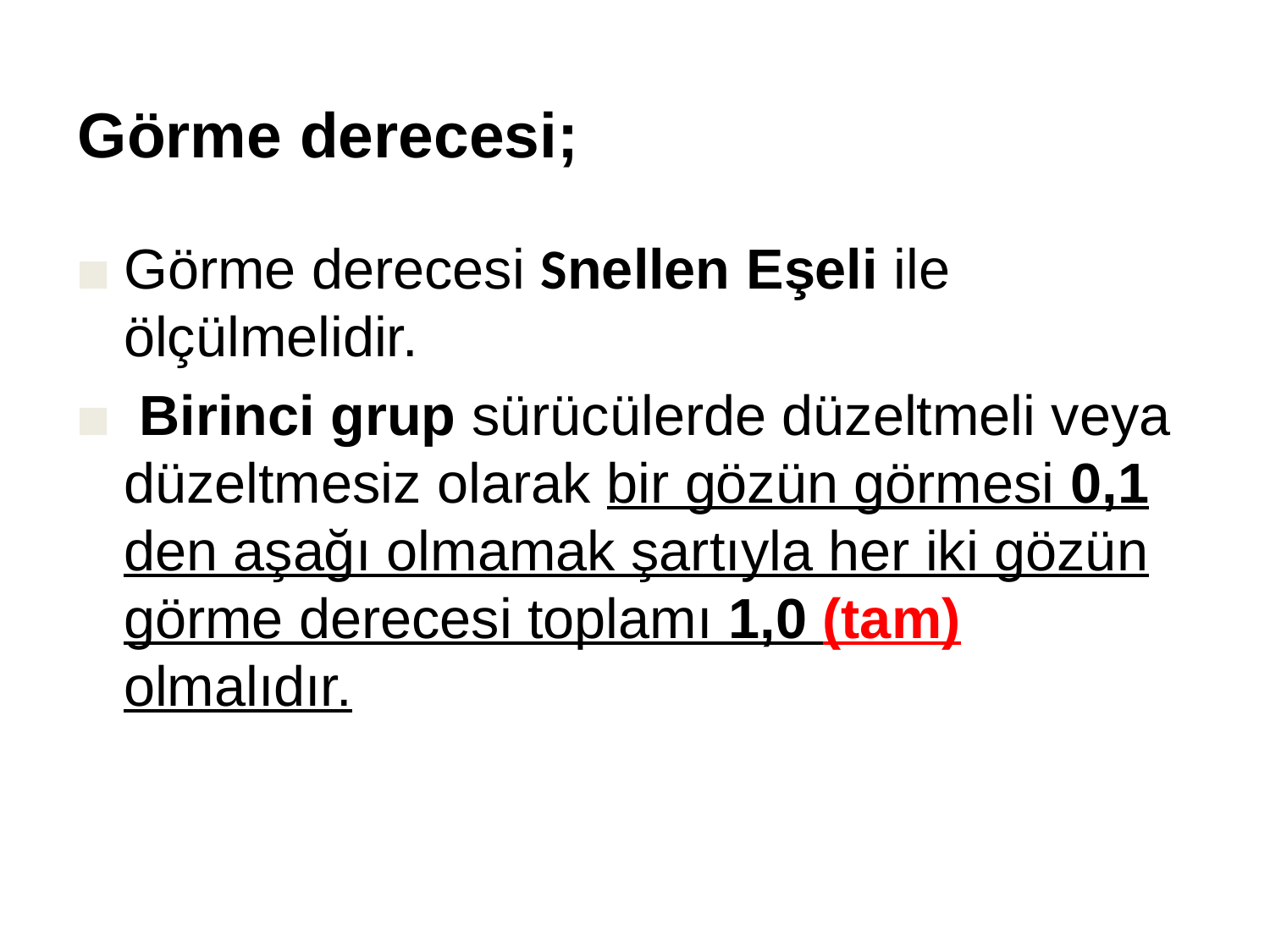

# Görme derecesi;
Görme derecesi Snellen Eşeli ile ölçülmelidir.
 Birinci grup sürücülerde düzeltmeli veya düzeltmesiz olarak bir gözün görmesi 0,1 den aşağı olmamak şartıyla her iki gözün görme derecesi toplamı 1,0 (tam) olmalıdır.